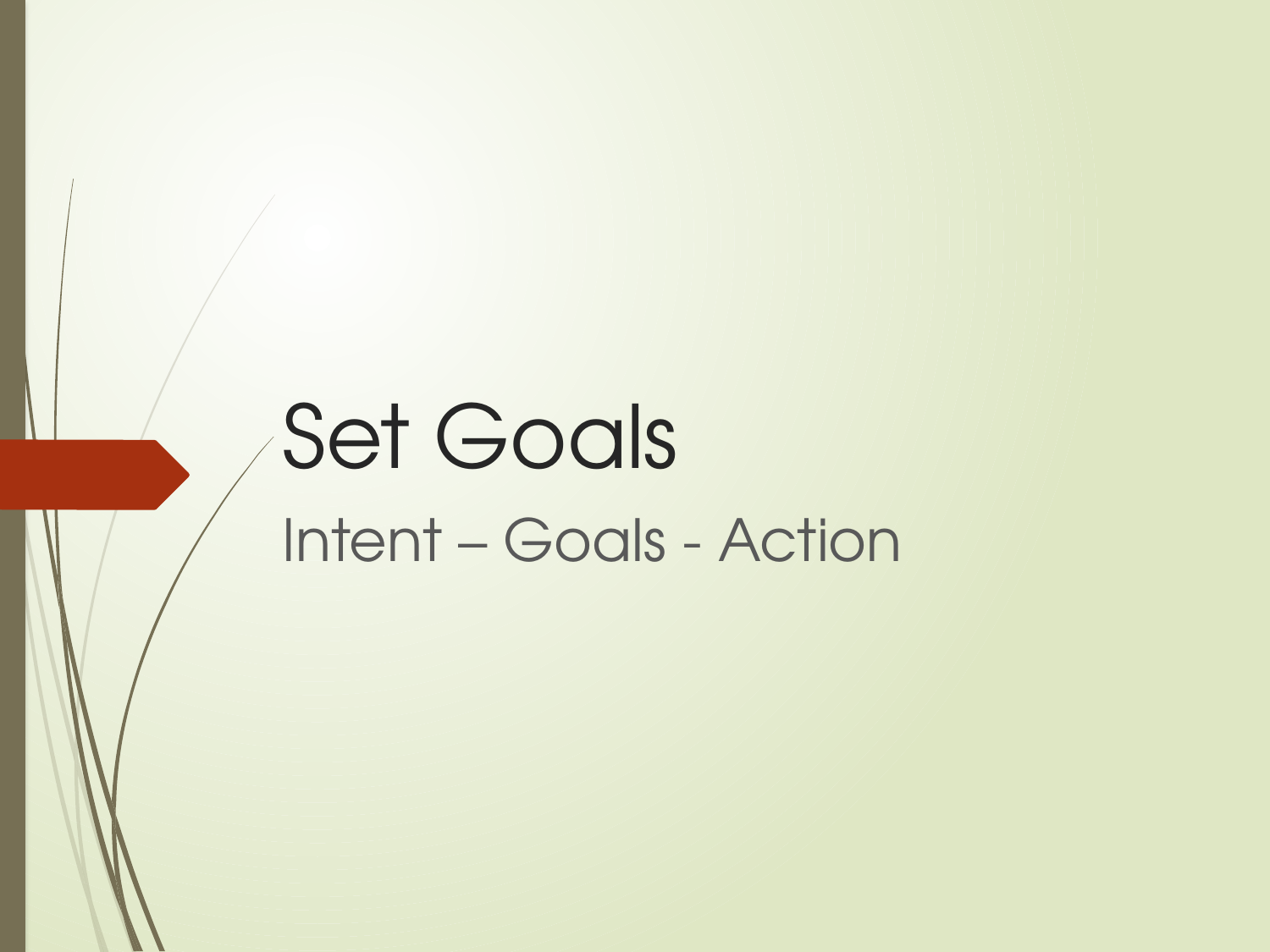

# Set Goals
Intent – Goals - Action